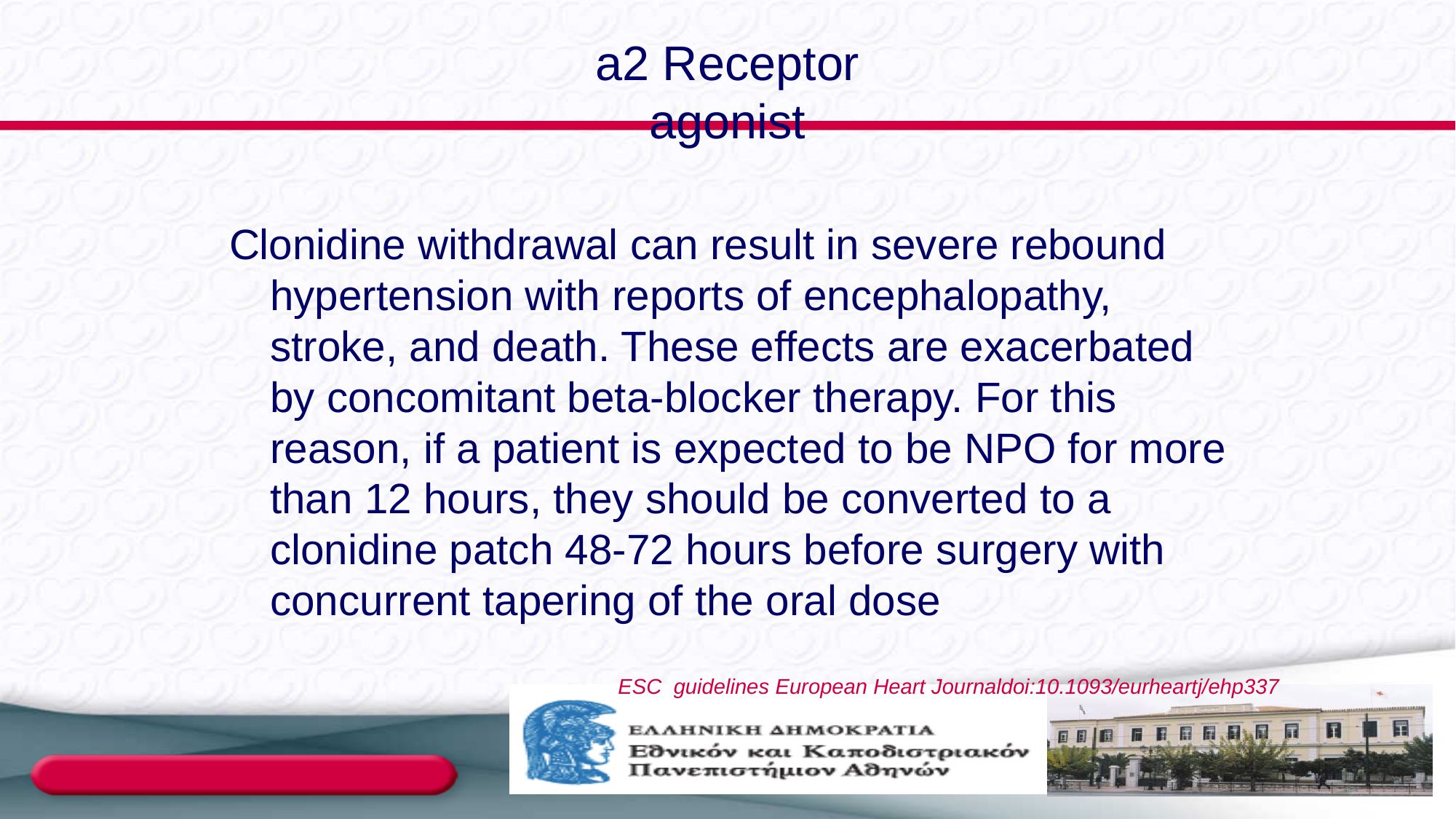

# a2 Receptor agonist
Clonidine withdrawal can result in severe rebound hypertension with reports of encephalopathy, stroke, and death. These effects are exacerbated by concomitant beta-blocker therapy. For this reason, if a patient is expected to be NPO for more than 12 hours, they should be converted to a clonidine patch 48-72 hours before surgery with concurrent tapering of the oral dose
ESC  guidelines European Heart Journaldoi:10.1093/eurheartj/ehp337